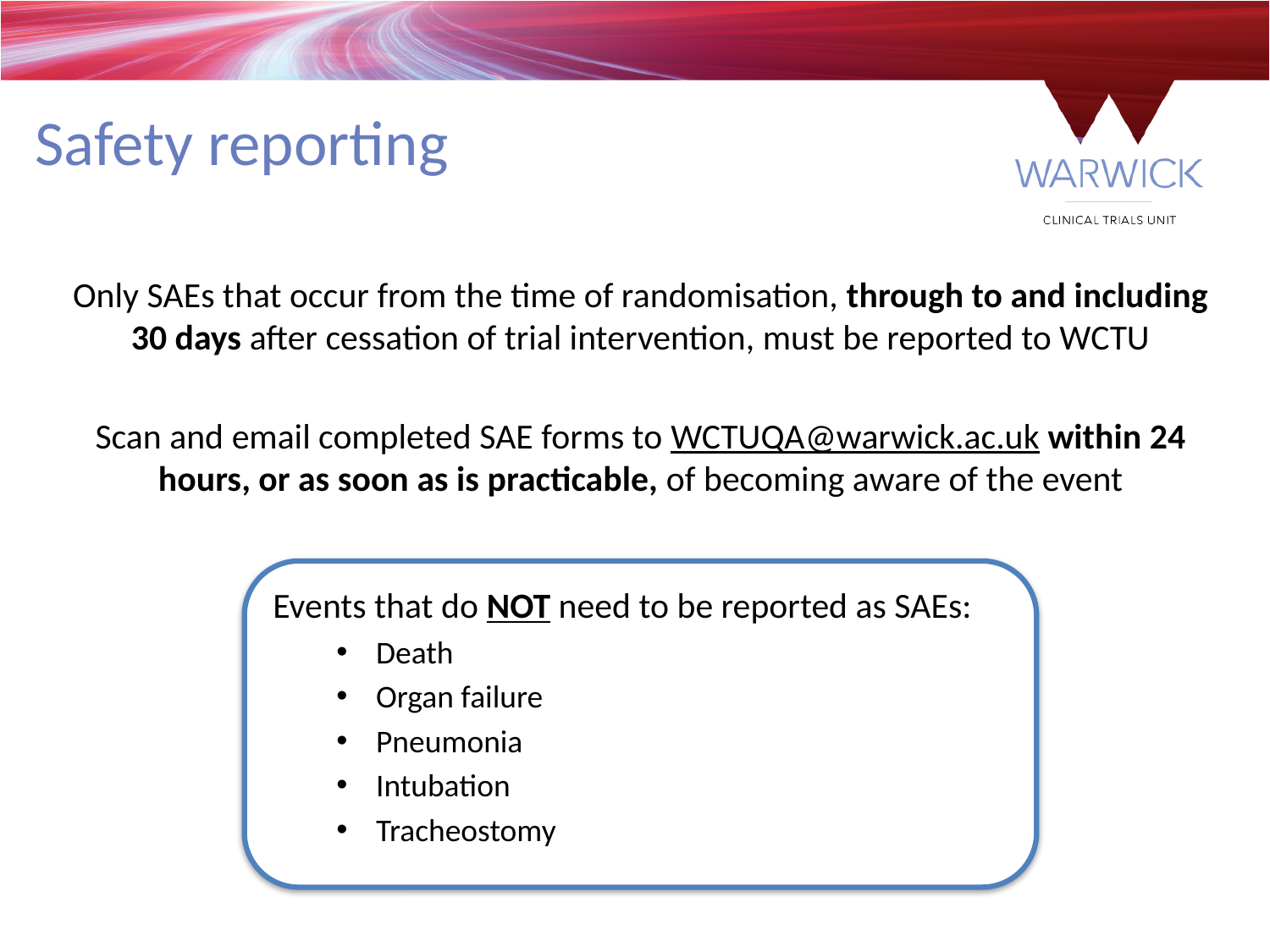

Safety reporting
Only SAEs that occur from the time of randomisation, through to and including 30 days after cessation of trial intervention, must be reported to WCTU

Scan and email completed SAE forms to WCTUQA@warwick.ac.uk within 24 hours, or as soon as is practicable, of becoming aware of the event

Events that do NOT need to be reported as SAEs:
Death
Organ failure
Pneumonia
Intubation
Tracheostomy